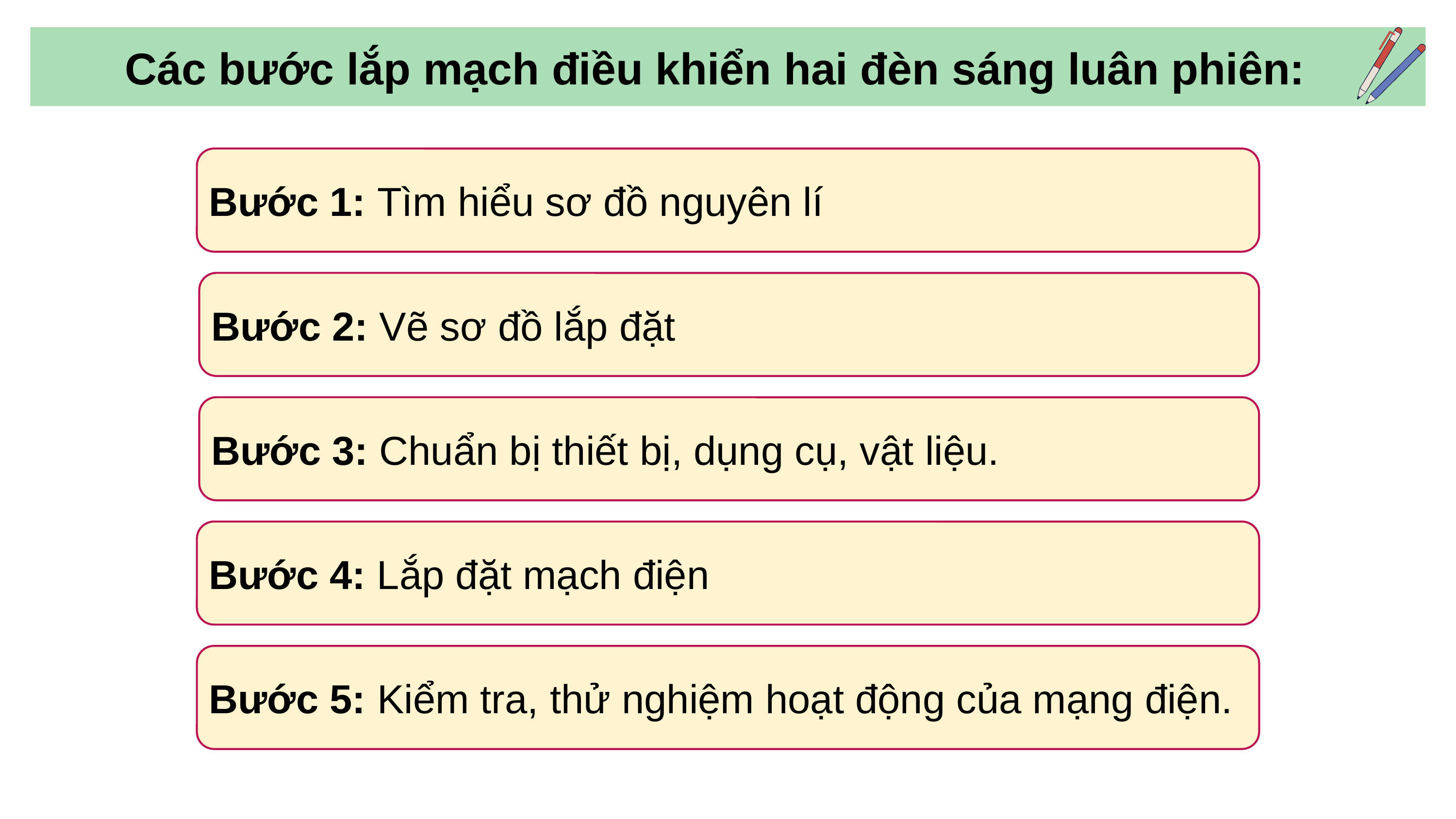

Các bước lắp mạch điều khiển hai đèn sáng luân phiên:

Bước 1: Tìm hiểu sơ đồ nguyên lí
Bước 2: Vẽ sơ đồ lắp đặt
Bước 3: Chuẩn bị thiết bị, dụng cụ, vật liệu.
Bước 4: Lắp đặt mạch điện
Bước 5: Kiểm tra, thử nghiệm hoạt động của mạng điện.